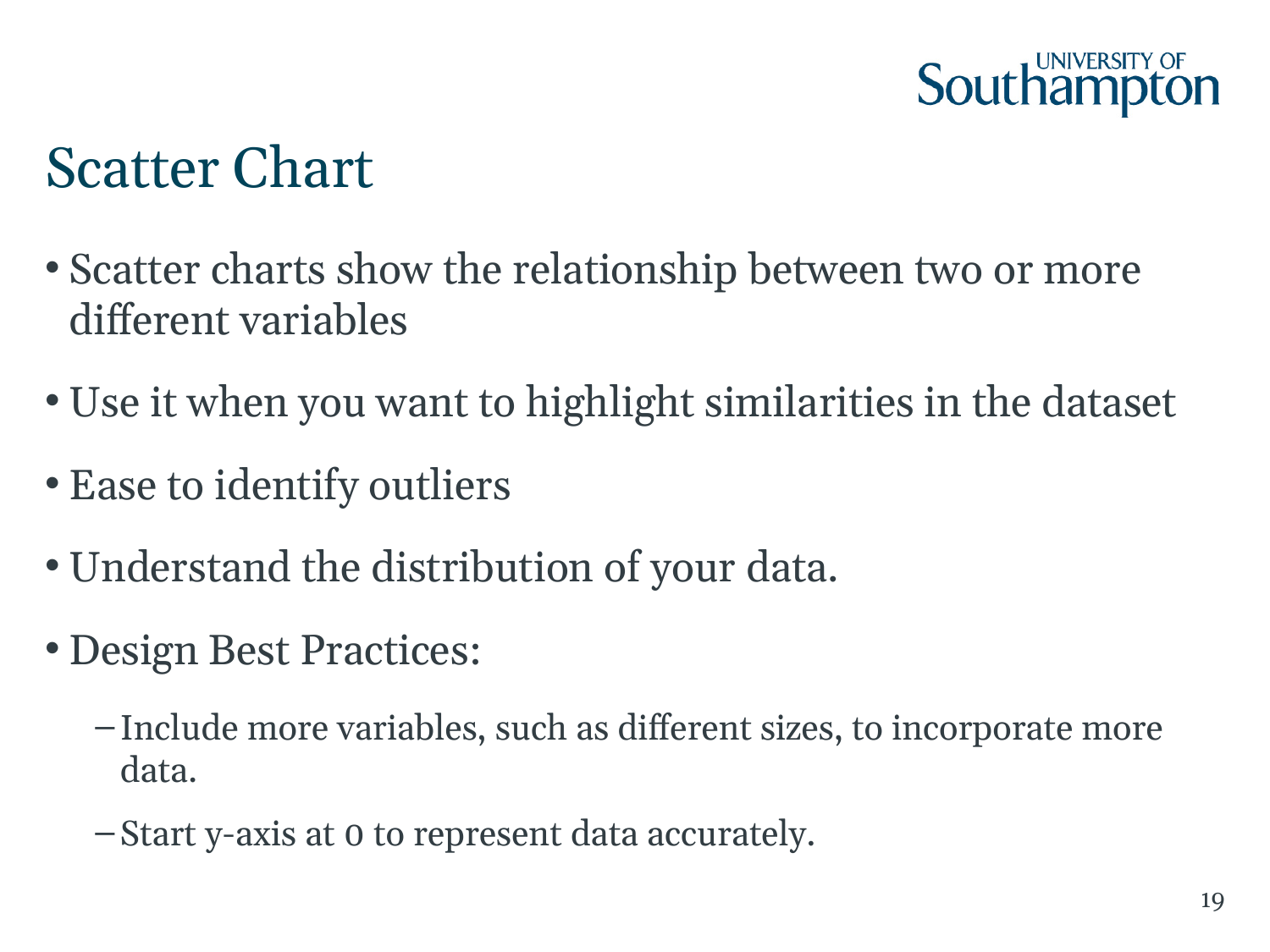

# Scatter Chart
Scatter charts show the relationship between two or more different variables
Use it when you want to highlight similarities in the dataset
Ease to identify outliers
Understand the distribution of your data.
Design Best Practices:
Include more variables, such as different sizes, to incorporate more data.
Start y-axis at 0 to represent data accurately.
19